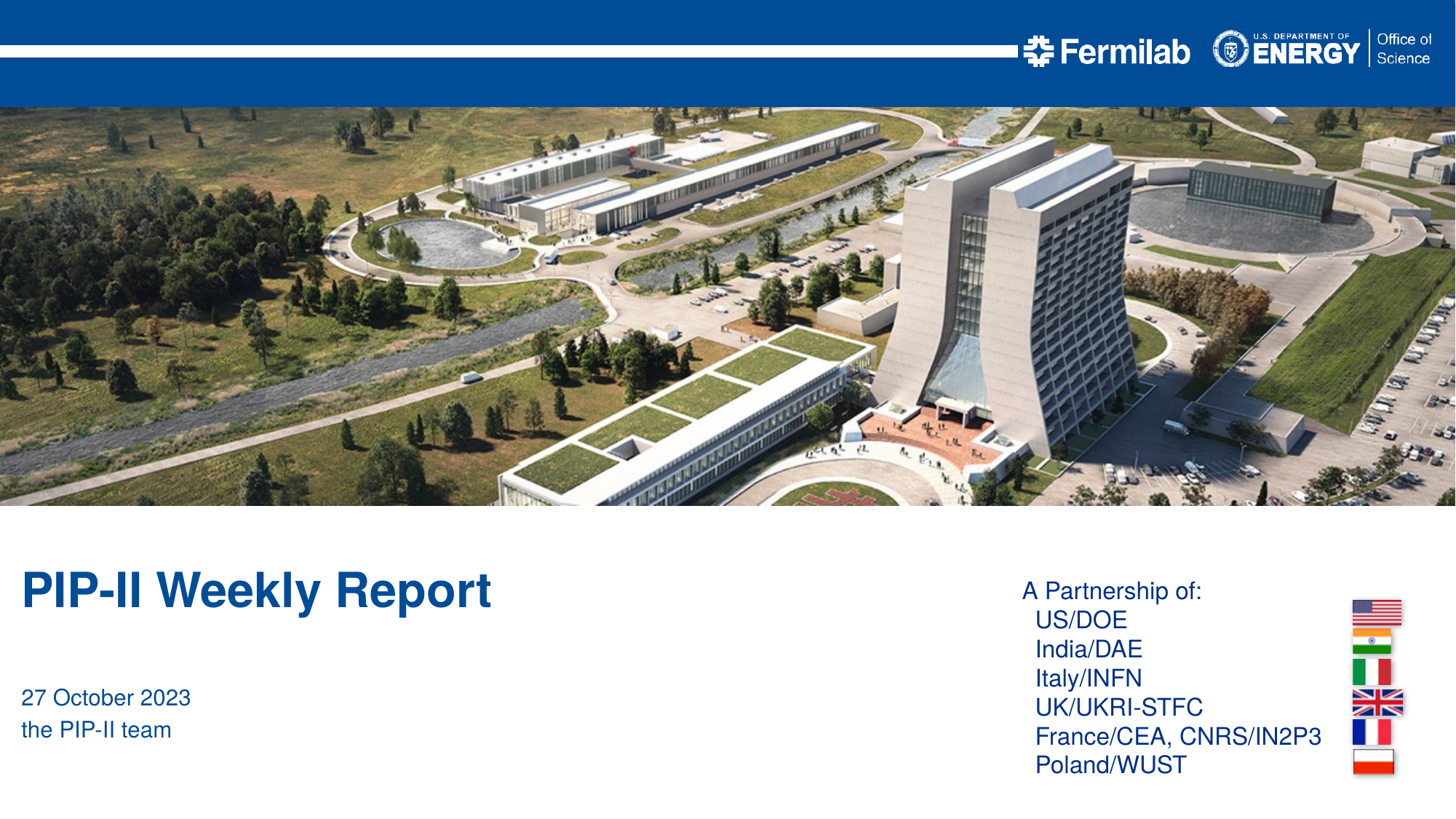

PIP-II Weekly Report
27 October 2023
the PIP-II team